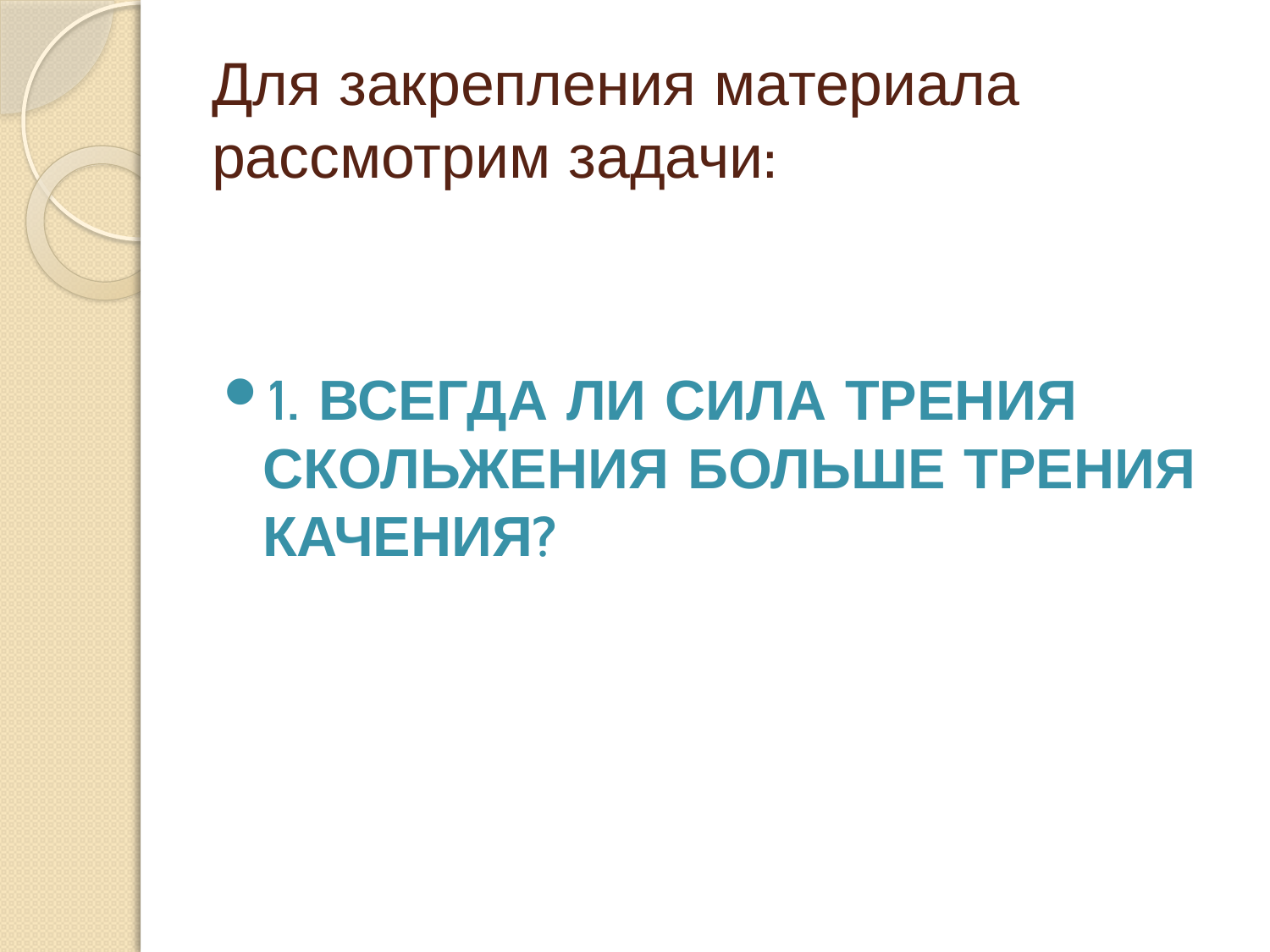

# Для закрепления материала рассмотрим задачи:

1. Всегда ли сила трения скольжения больше трения качения?